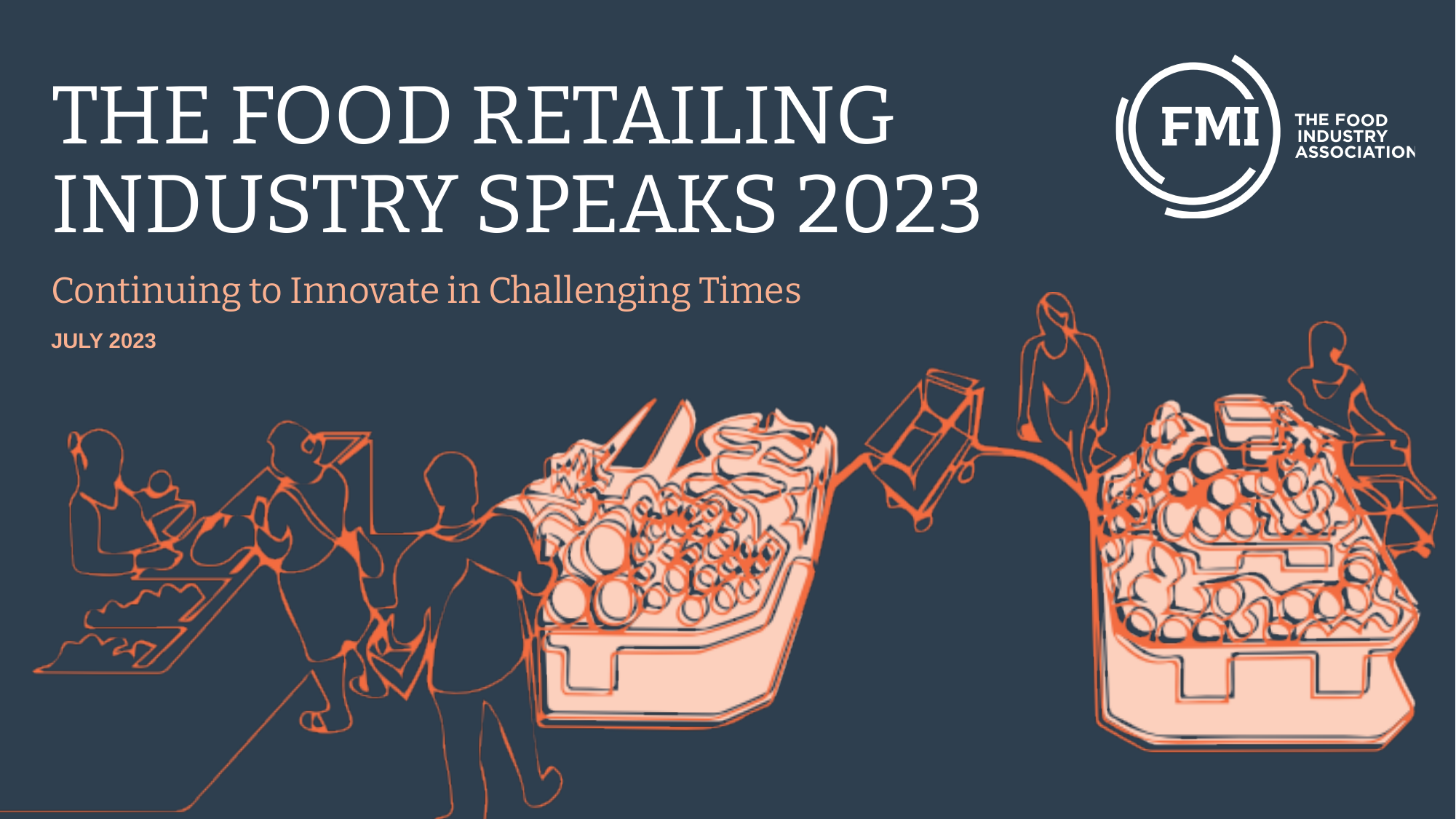

# THE FOOD RETAILING INDUSTRY SPEAKS 2023
Continuing to Innovate in Challenging Times
JULY 2023